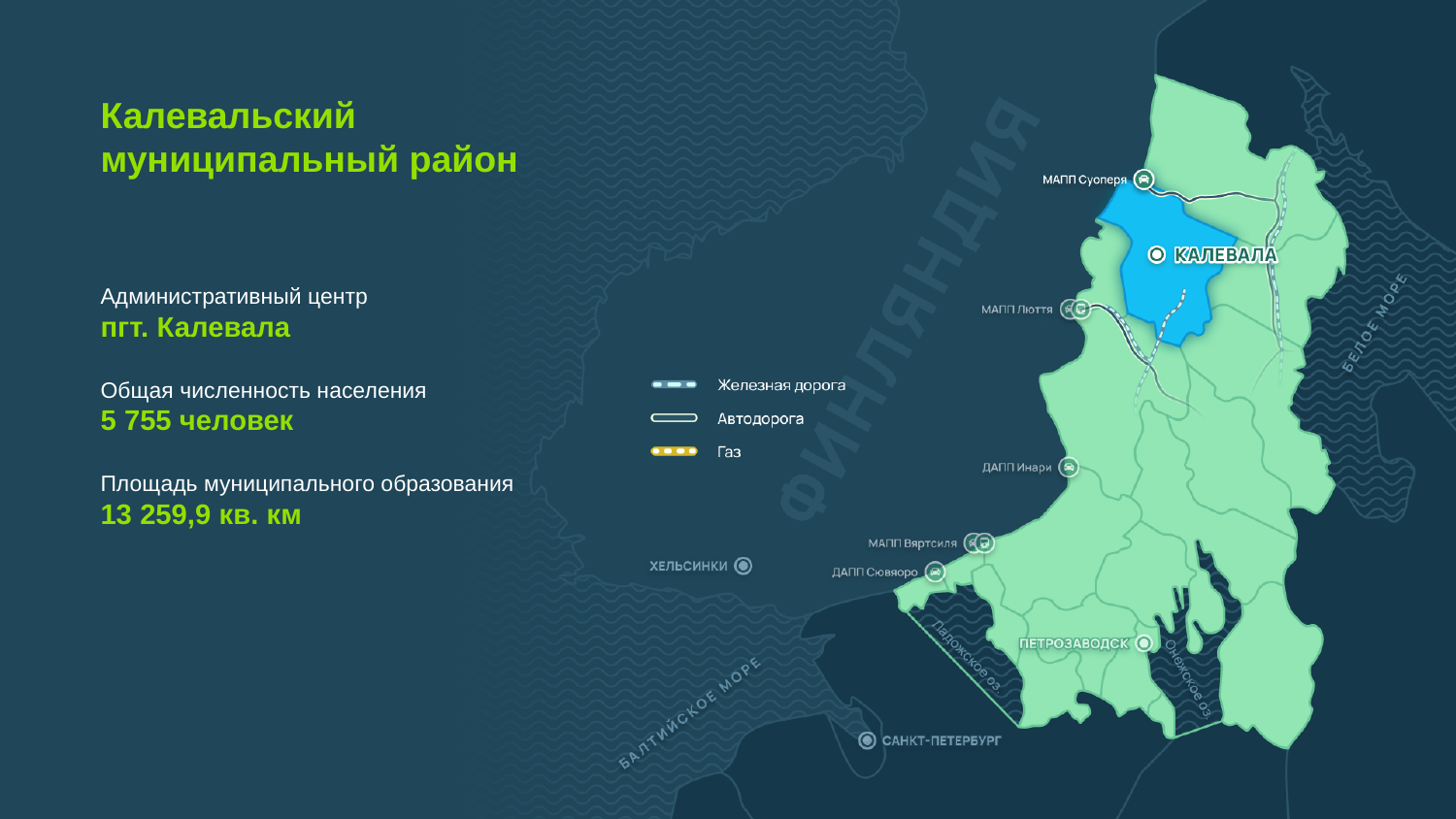

# Калевальский муниципальный район
Административный центр
пгт. Калевала
Общая численность населения
5 755 человек
Площадь муниципального образования
13 259,9 кв. км